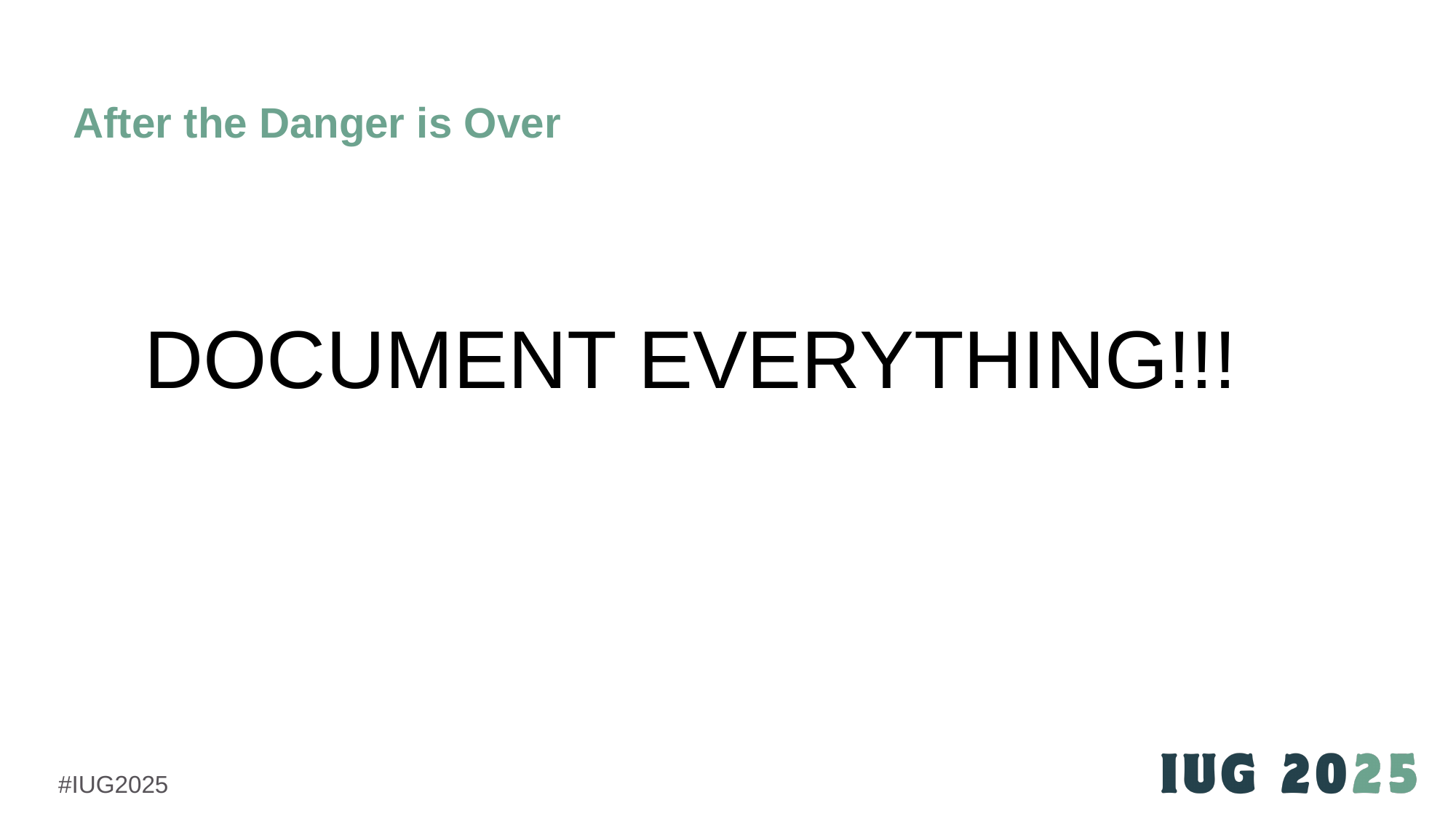

# After the Danger is Over
DOCUMENT EVERYTHING!!!